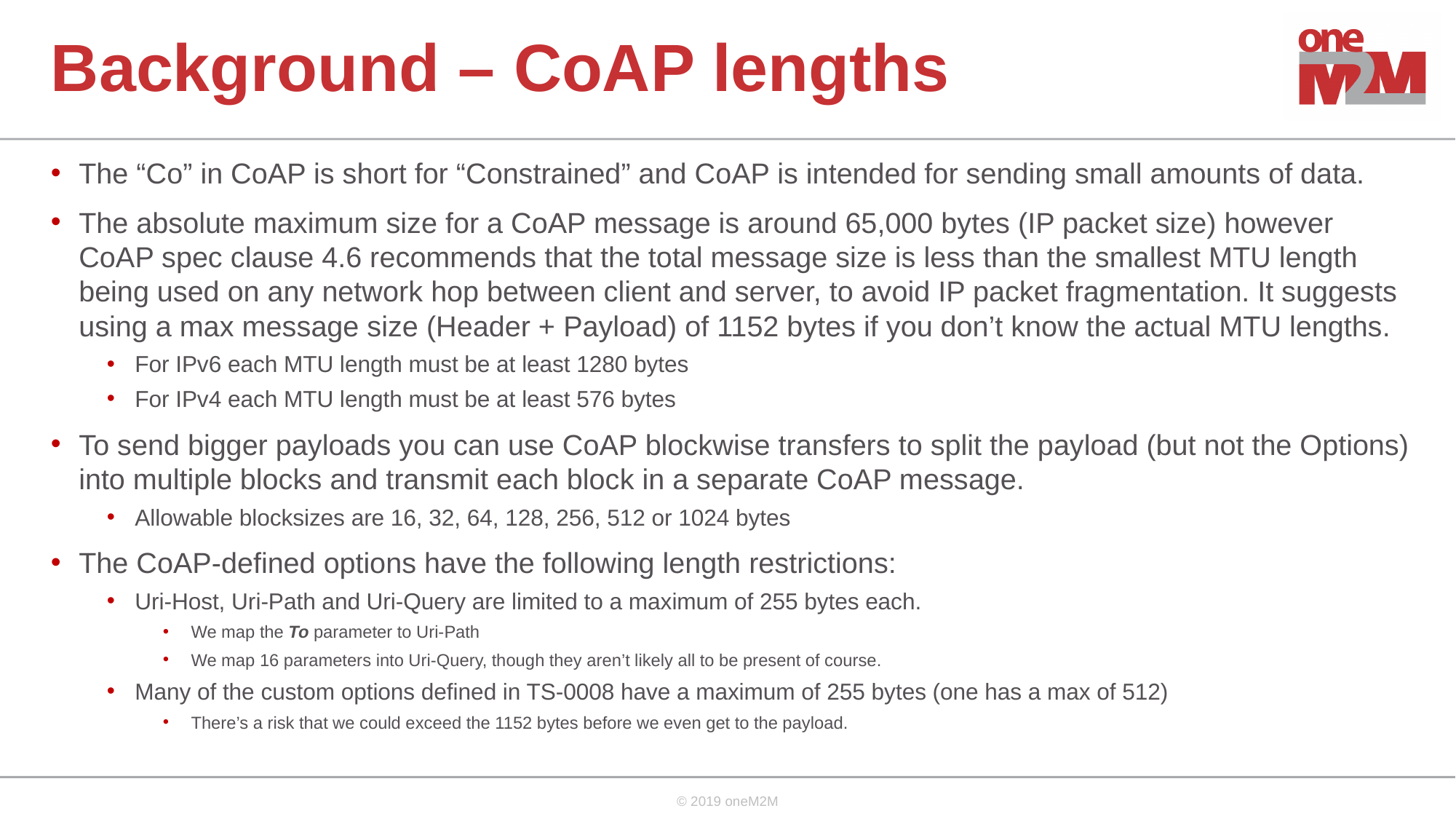

# Background – CoAP lengths
The “Co” in CoAP is short for “Constrained” and CoAP is intended for sending small amounts of data.
The absolute maximum size for a CoAP message is around 65,000 bytes (IP packet size) however CoAP spec clause 4.6 recommends that the total message size is less than the smallest MTU length being used on any network hop between client and server, to avoid IP packet fragmentation. It suggests using a max message size (Header + Payload) of 1152 bytes if you don’t know the actual MTU lengths.
For IPv6 each MTU length must be at least 1280 bytes
For IPv4 each MTU length must be at least 576 bytes
To send bigger payloads you can use CoAP blockwise transfers to split the payload (but not the Options) into multiple blocks and transmit each block in a separate CoAP message.
Allowable blocksizes are 16, 32, 64, 128, 256, 512 or 1024 bytes
The CoAP-defined options have the following length restrictions:
Uri-Host, Uri-Path and Uri-Query are limited to a maximum of 255 bytes each.
We map the To parameter to Uri-Path
We map 16 parameters into Uri-Query, though they aren’t likely all to be present of course.
Many of the custom options defined in TS-0008 have a maximum of 255 bytes (one has a max of 512)
There’s a risk that we could exceed the 1152 bytes before we even get to the payload.